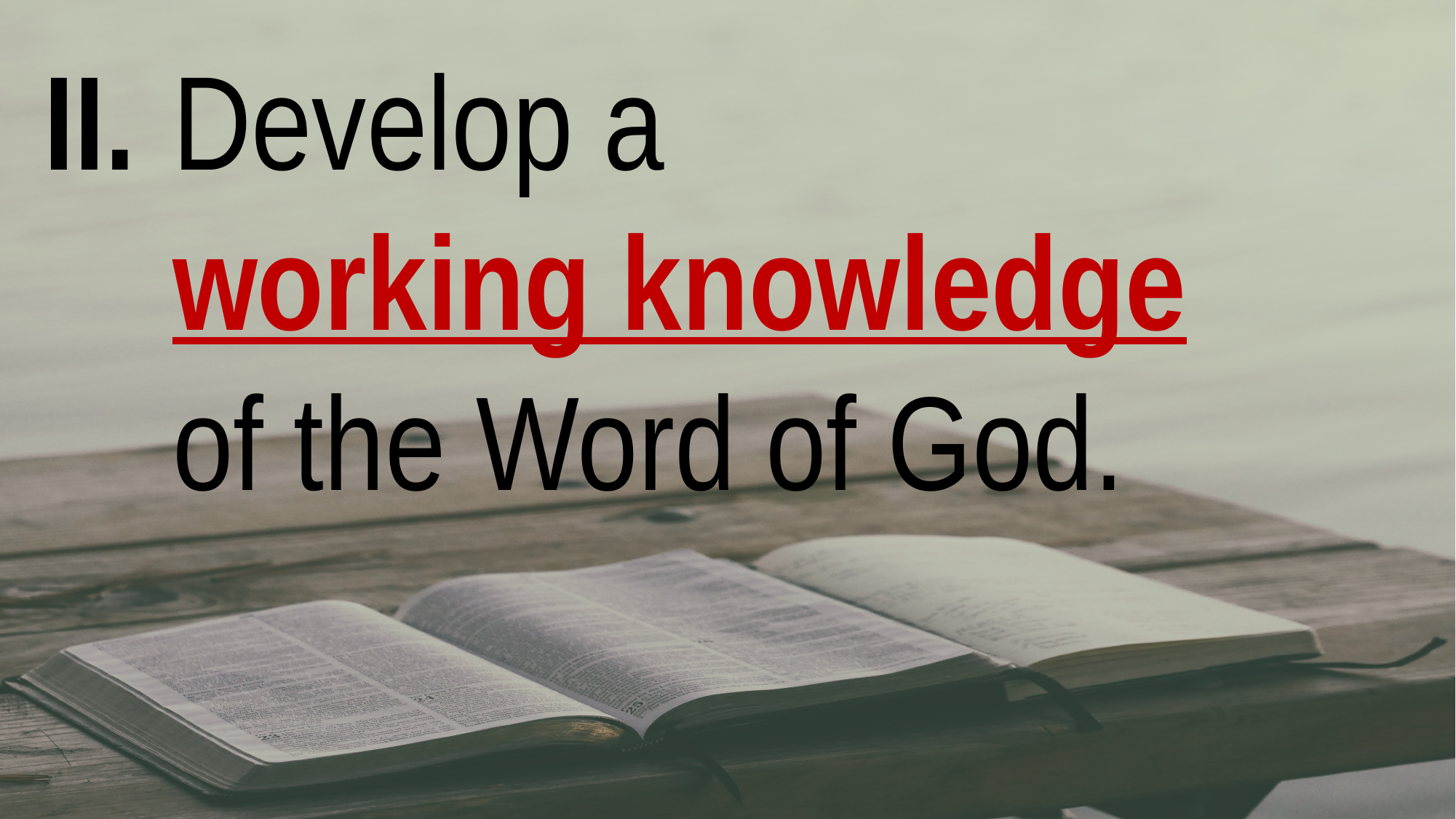

II. 	Develop a
		working knowledge
		of the Word of God.